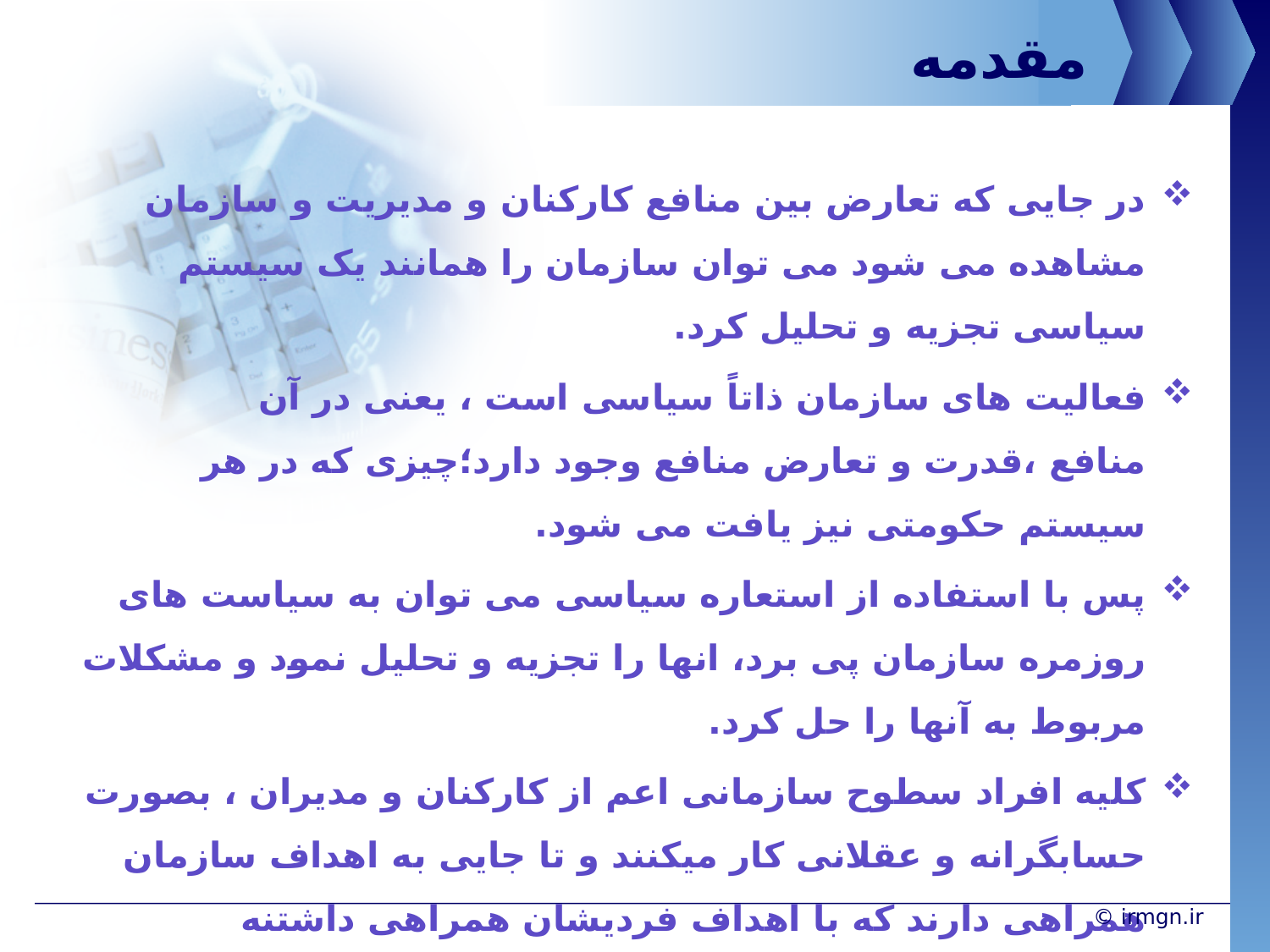

# مقدمه
در جایی که تعارض بین منافع کارکنان و مدیریت و سازمان مشاهده می شود می توان سازمان را همانند یک سیستم سیاسی تجزیه و تحلیل کرد.
فعالیت های سازمان ذاتاً سیاسی است ، یعنی در آن منافع ،قدرت و تعارض منافع وجود دارد؛چیزی که در هر سیستم حکومتی نیز یافت می شود.
پس با استفاده از استعاره سیاسی می توان به سیاست های روزمره سازمان پی برد، انها را تجزیه و تحلیل نمود و مشکلات مربوط به آنها را حل کرد.
کلیه افراد سطوح سازمانی اعم از کارکنان و مدیران ، بصورت حسابگرانه و عقلانی کار میکنند و تا جایی به اهداف سازمان همراهی دارند که با اهداف فردیشان همراهی داشتنه باشد ،لذا هر فرد بصورت یک سیاستمدار در سازمان عمل میکند .پس بطورکلی مسائلی چون قدرت،نفوذ،تعارض و منافع،محققان را بر آن می داردکه از استعاره سیاسی استفاده کنند تا از طریق آن بتوانند به جنبه های ناشناخته این پدیده اجتماعی پی ببرند.
© irmgn.ir